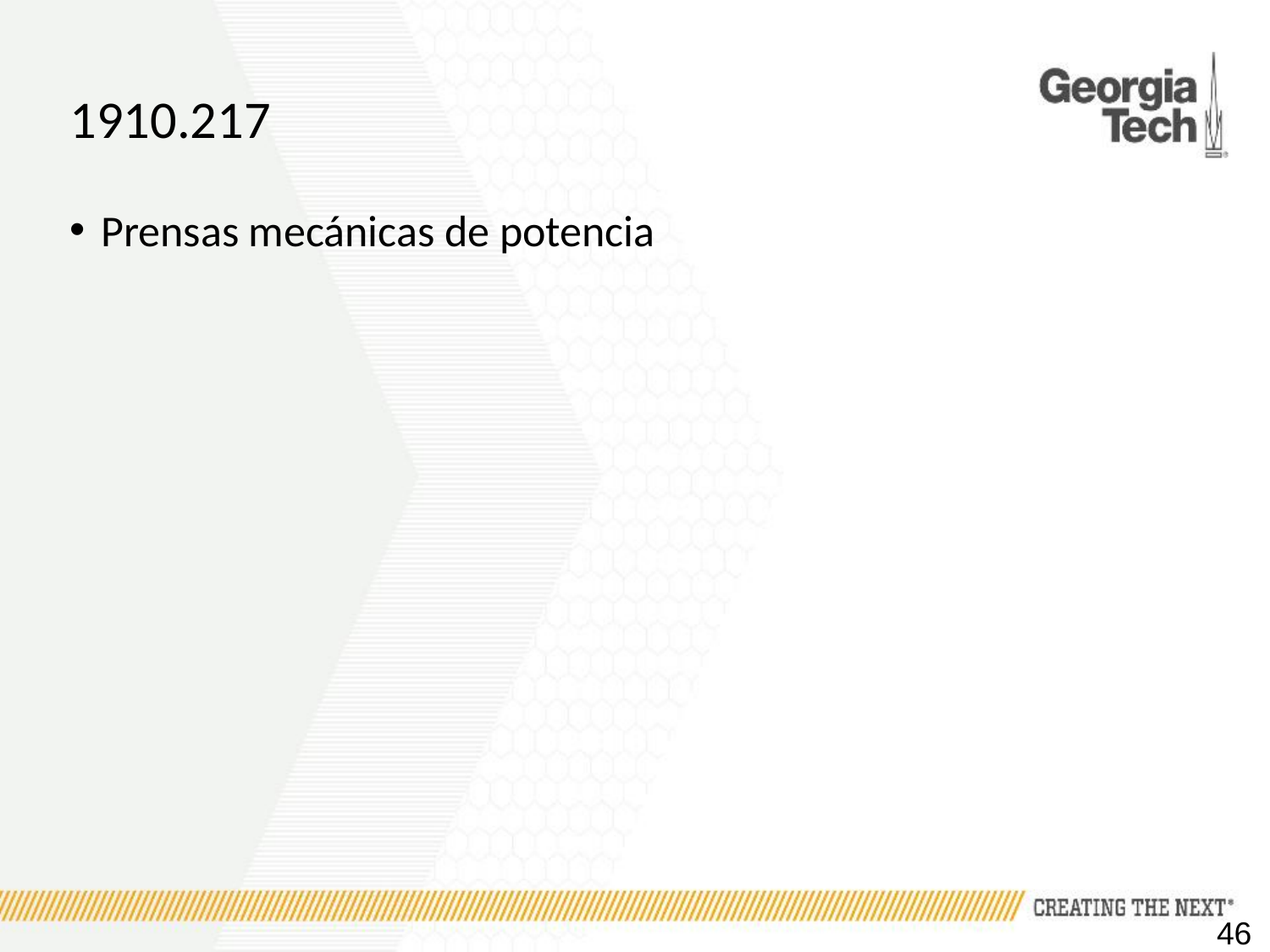

# 1910.217
Prensas mecánicas de potencia
46